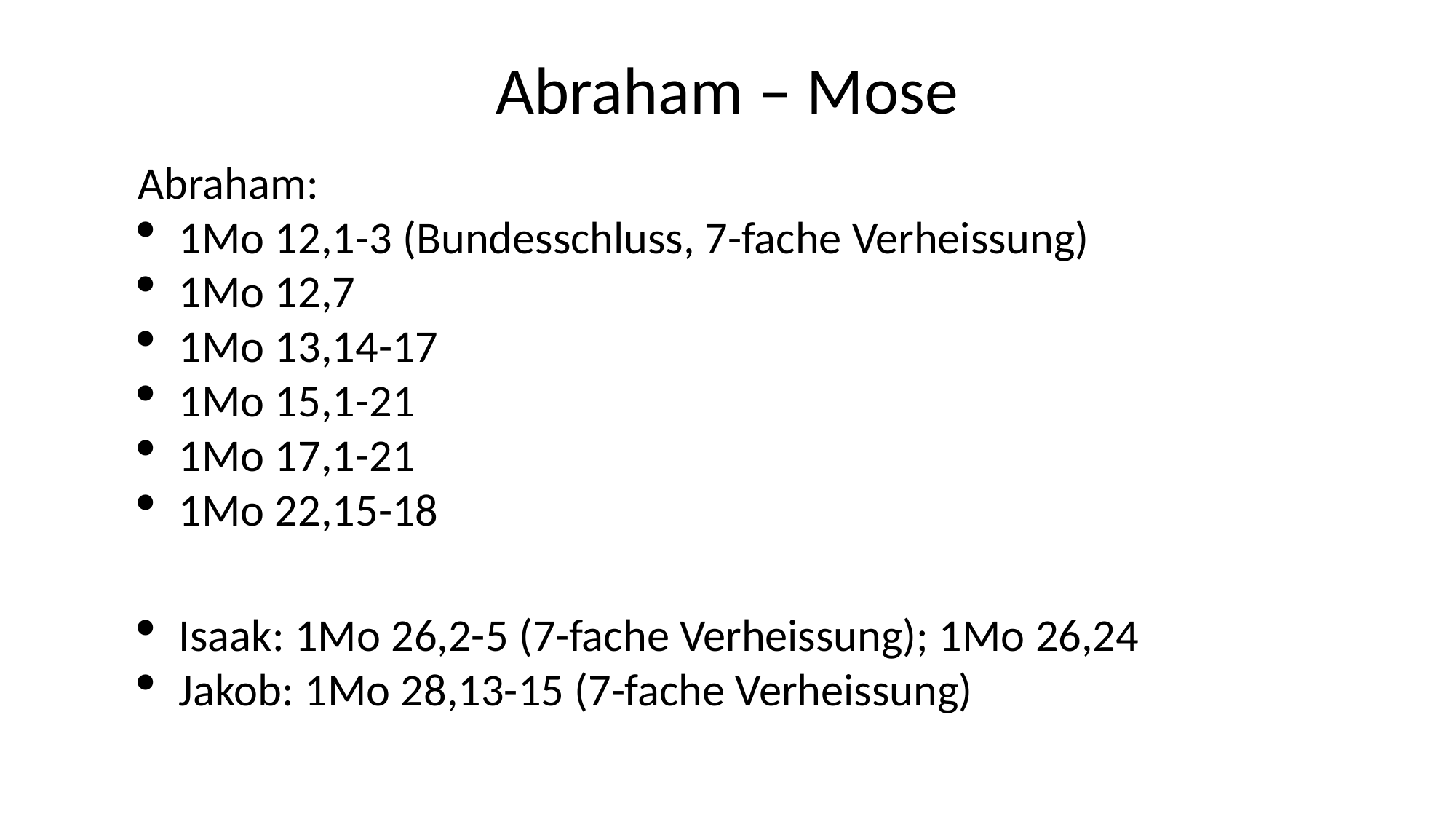

# Abraham – Mose
Abraham:
1Mo 12,1-3 (Bundesschluss, 7-fache Verheissung)
1Mo 12,7
1Mo 13,14-17
1Mo 15,1-21
1Mo 17,1-21
1Mo 22,15-18
Isaak: 1Mo 26,2-5 (7-fache Verheissung); 1Mo 26,24
Jakob: 1Mo 28,13-15 (7-fache Verheissung)